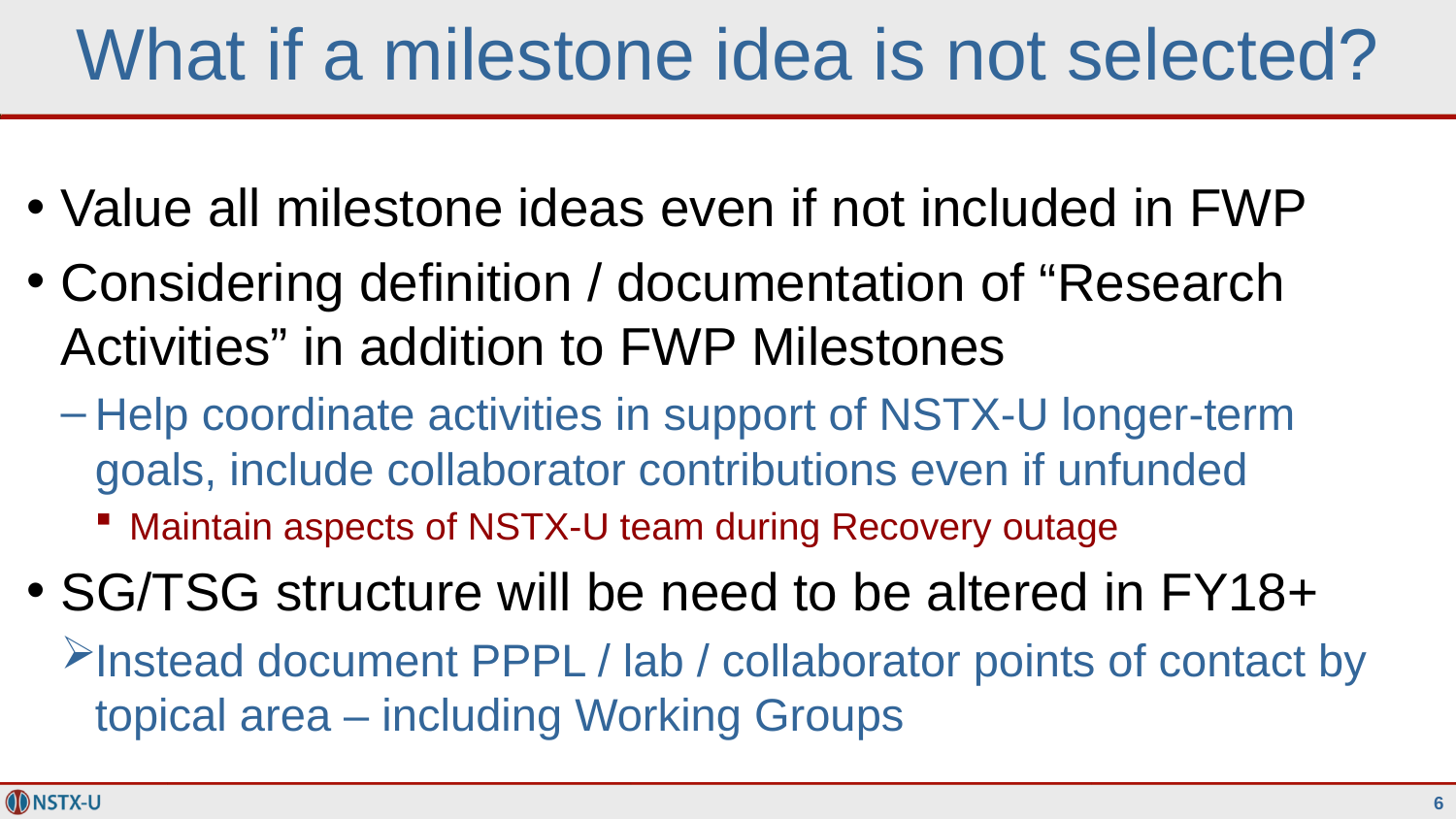

# What if a milestone idea is not selected?
Value all milestone ideas even if not included in FWP
Considering definition / documentation of “Research Activities” in addition to FWP Milestones
Help coordinate activities in support of NSTX-U longer-term goals, include collaborator contributions even if unfunded
Maintain aspects of NSTX-U team during Recovery outage
SG/TSG structure will be need to be altered in FY18+
Instead document PPPL / lab / collaborator points of contact by topical area – including Working Groups